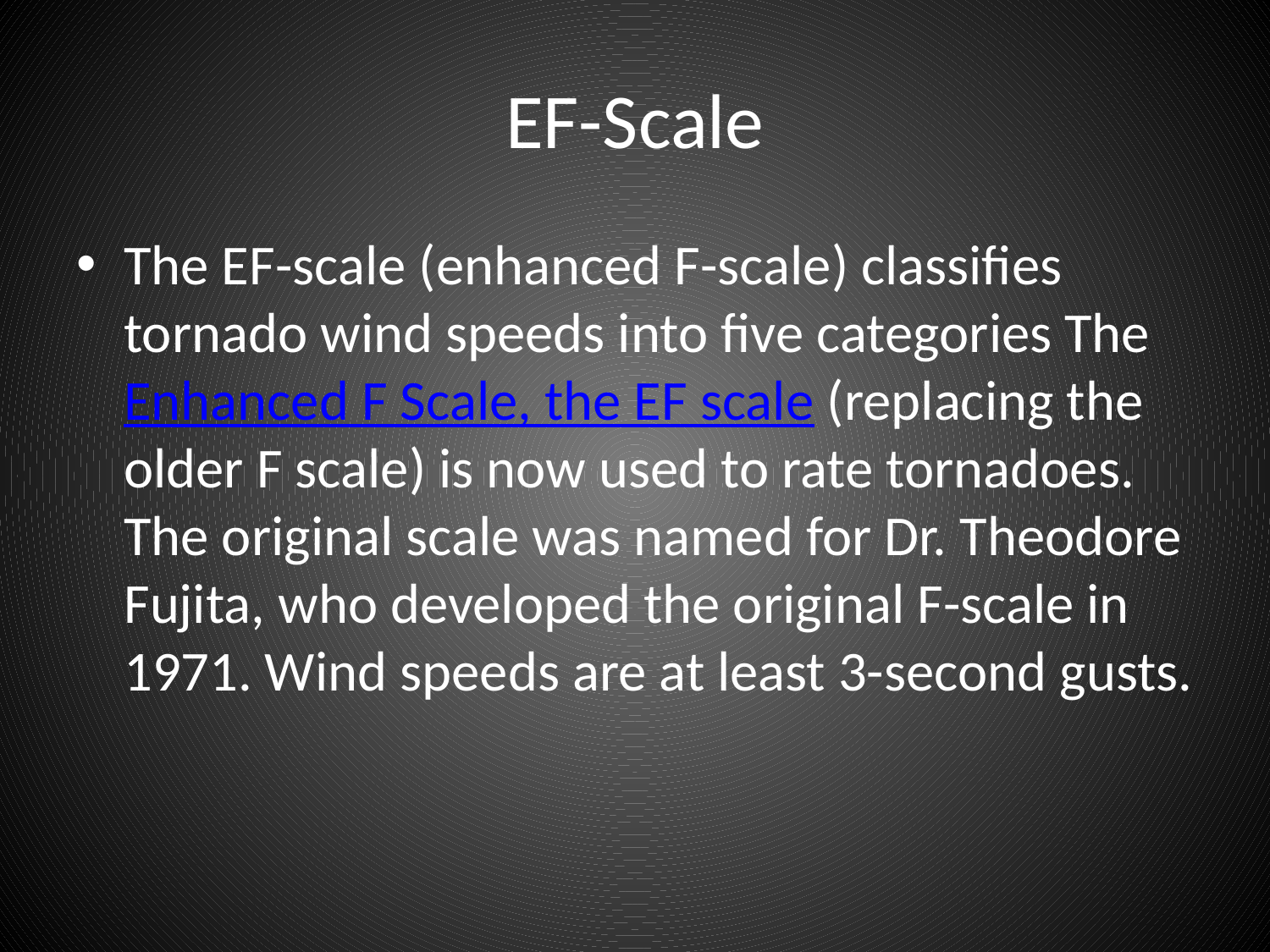

# EF-Scale
The EF-scale (enhanced F-scale) classifies tornado wind speeds into five categories The Enhanced F Scale, the EF scale (replacing the older F scale) is now used to rate tornadoes. The original scale was named for Dr. Theodore Fujita, who developed the original F-scale in 1971. Wind speeds are at least 3-second gusts.